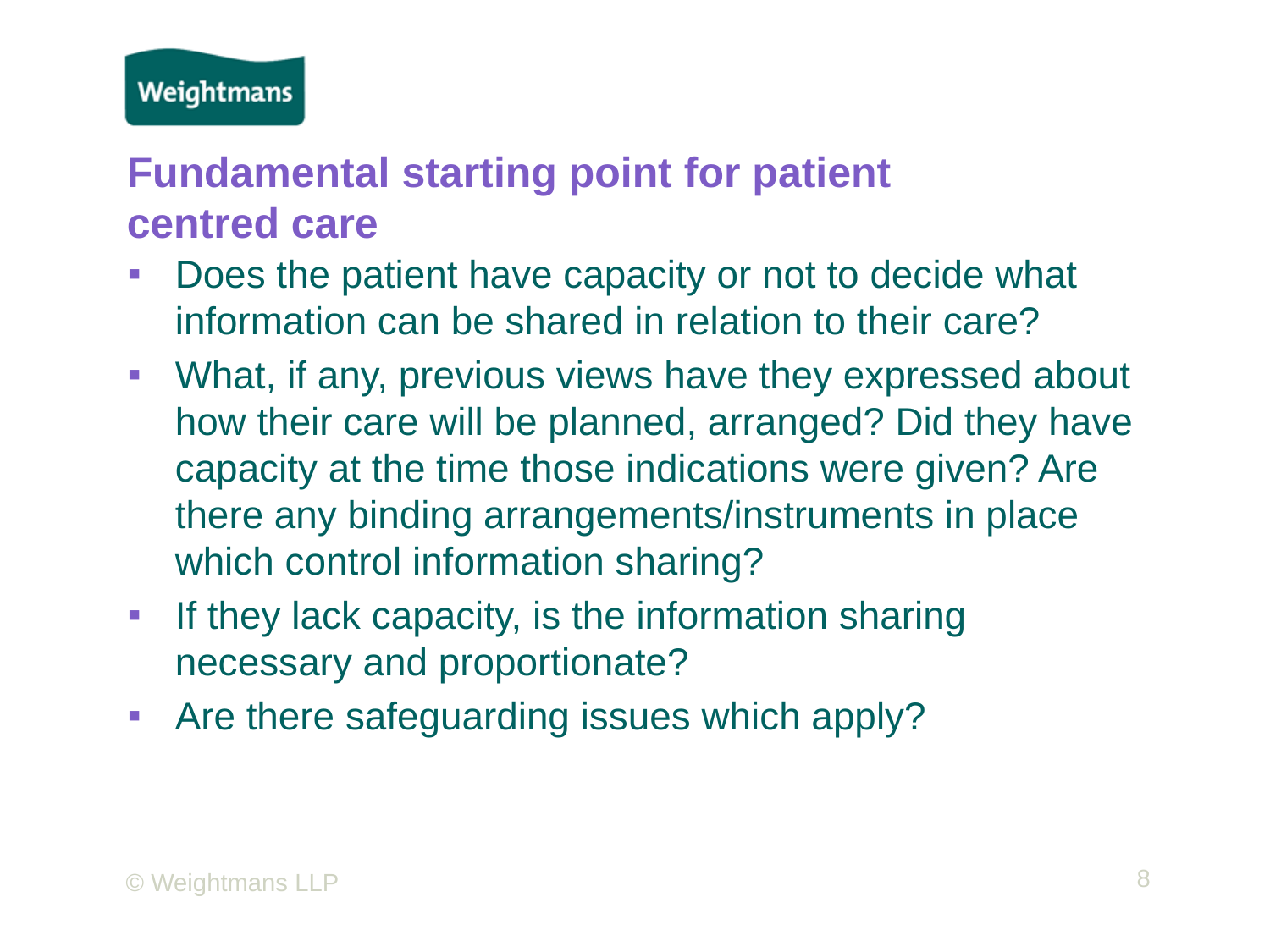

# Fundamental starting point for patient centred care
Does the patient have capacity or not to decide what information can be shared in relation to their care?
What, if any, previous views have they expressed about how their care will be planned, arranged? Did they have capacity at the time those indications were given? Are there any binding arrangements/instruments in place which control information sharing?
If they lack capacity, is the information sharing necessary and proportionate?
Are there safeguarding issues which apply?